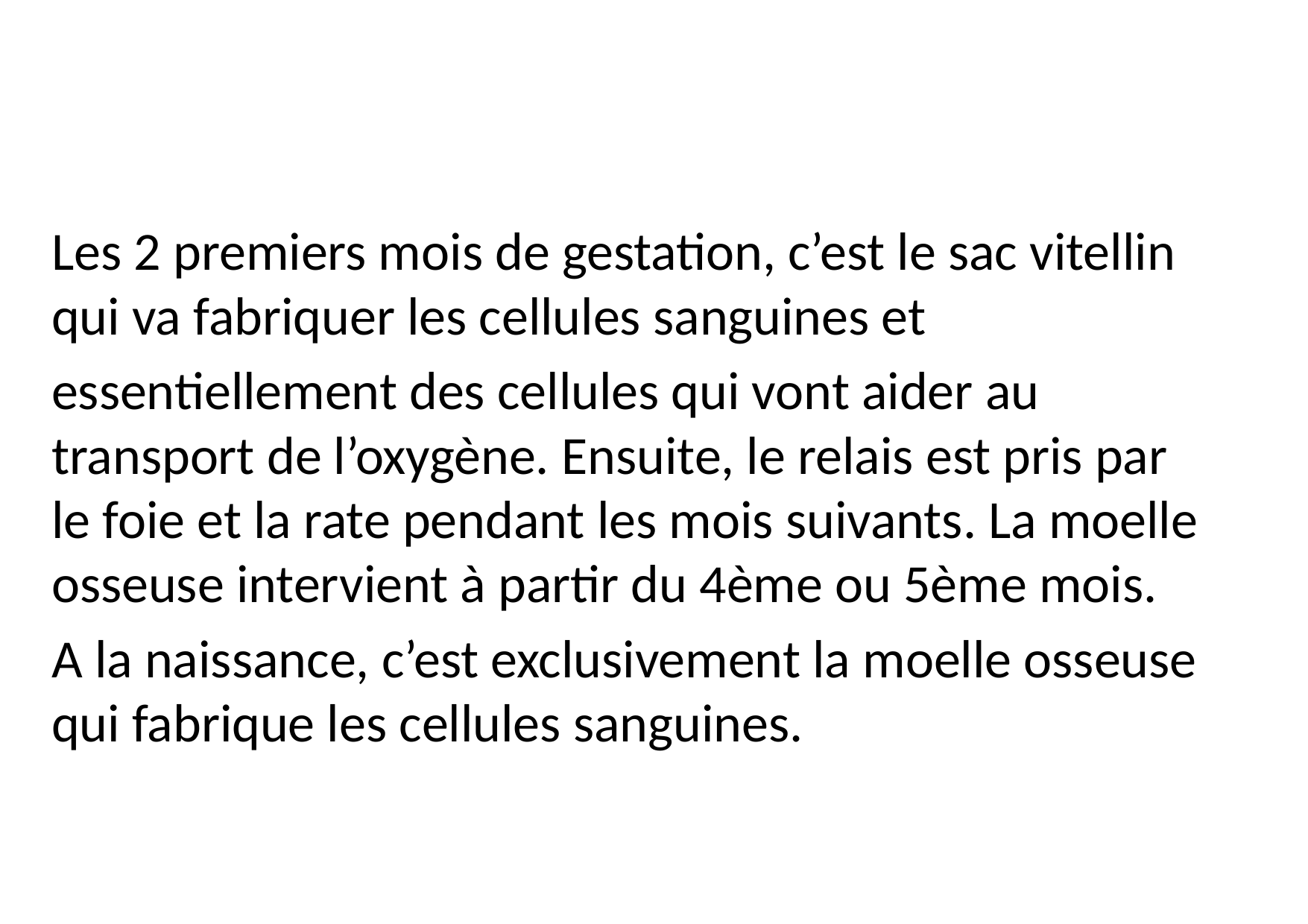

#
Les 2 premiers mois de gestation, c’est le sac vitellin qui va fabriquer les cellules sanguines et
essentiellement des cellules qui vont aider au transport de l’oxygène. Ensuite, le relais est pris par le foie et la rate pendant les mois suivants. La moelle osseuse intervient à partir du 4ème ou 5ème mois.
A la naissance, c’est exclusivement la moelle osseuse qui fabrique les cellules sanguines.